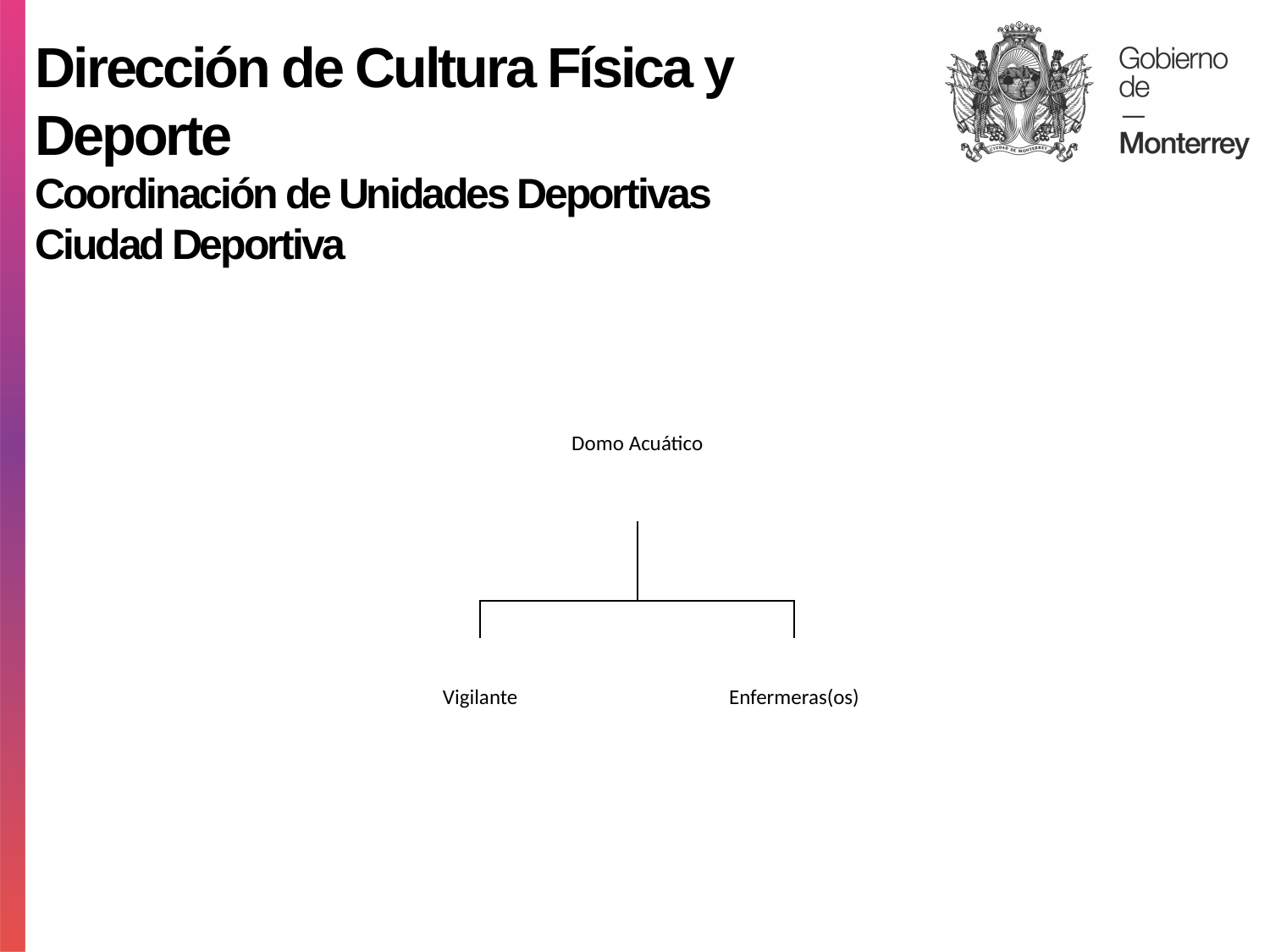

Dirección de Cultura Física y Deporte
Coordinación de Unidades Deportivas
Ciudad Deportiva
Domo Acuático
Vigilante
Enfermeras(os)